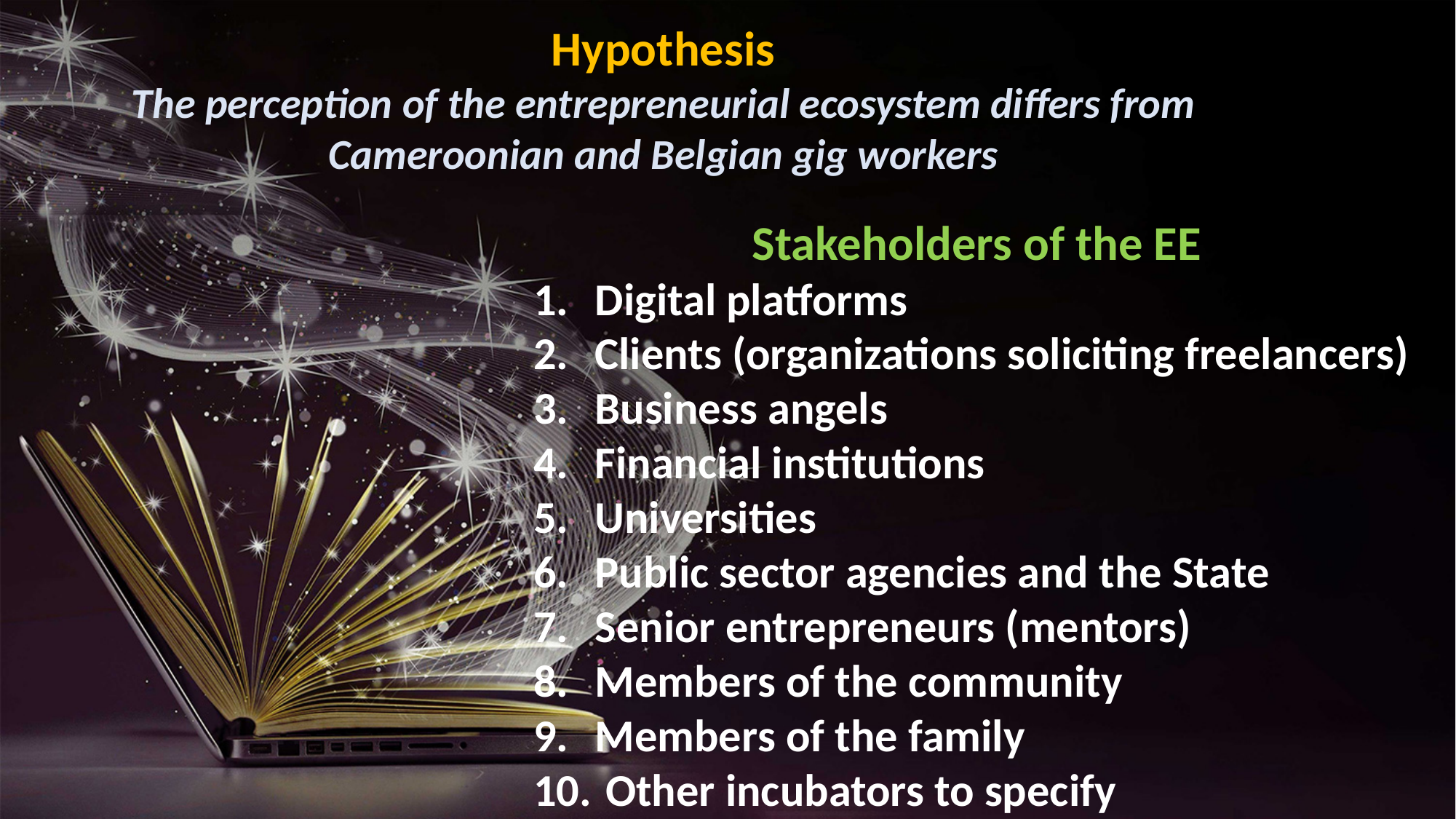

Hypothesis
The perception of the entrepreneurial ecosystem differs from Cameroonian and Belgian gig workers
Stakeholders of the EE
Digital platforms
Clients (organizations soliciting freelancers)
Business angels
Financial institutions
Universities
Public sector agencies and the State
Senior entrepreneurs (mentors)
Members of the community
Members of the family
 Other incubators to specify